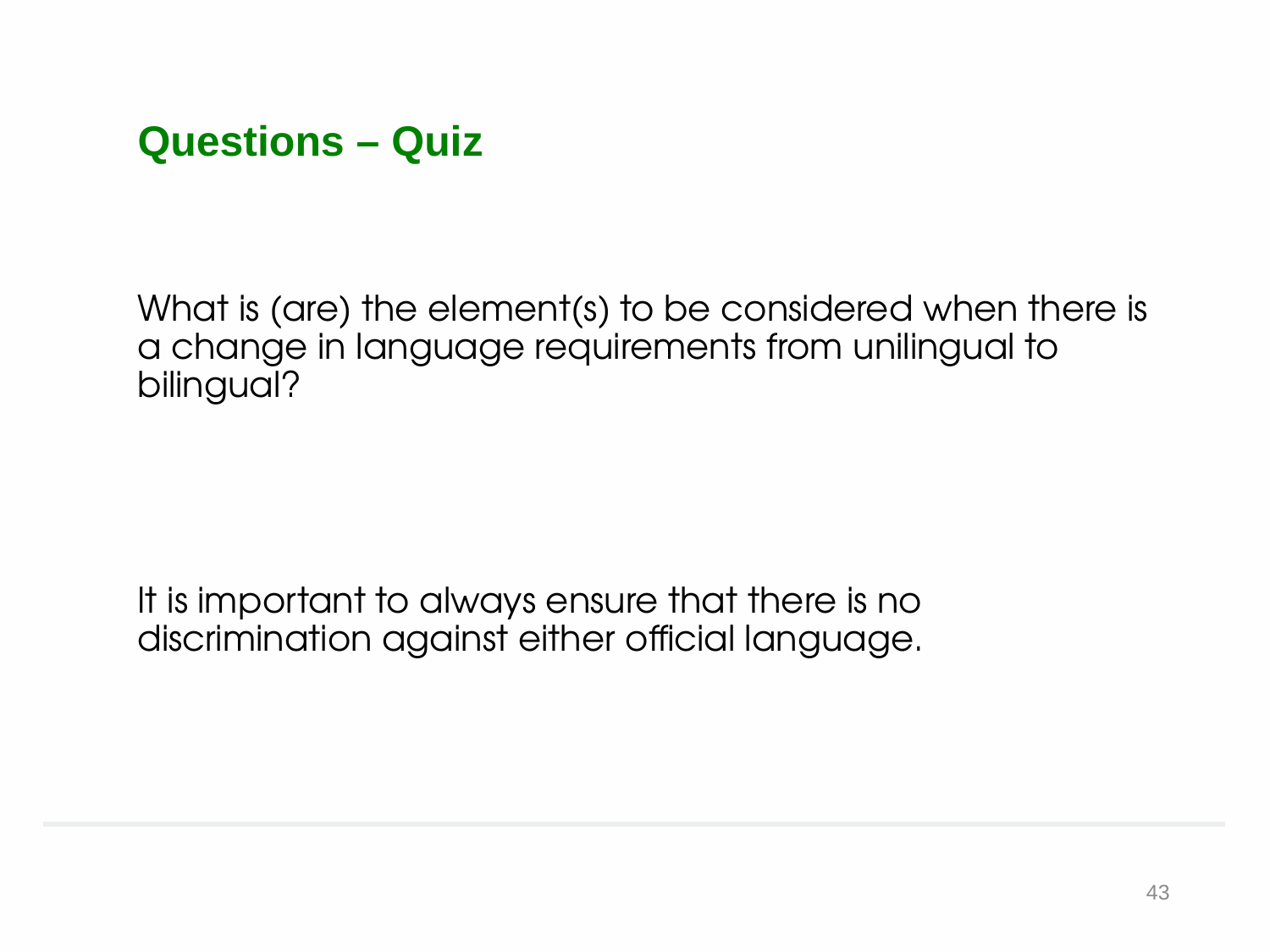

# Questions – Quiz
What is (are) the element(s) to be considered when there is a change in language requirements from unilingual to bilingual?

It is important to always ensure that there is no discrimination against either official language.

43